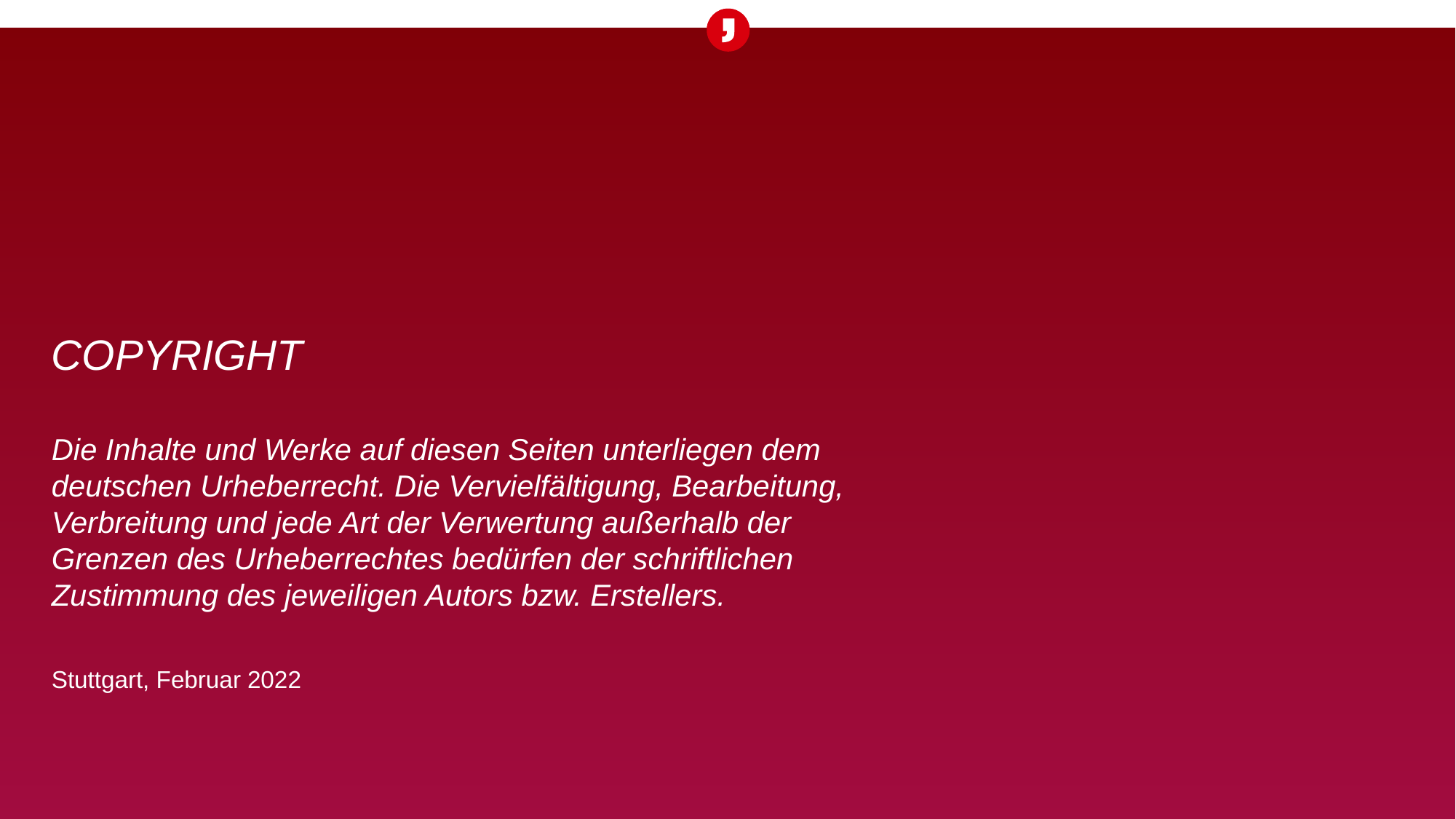

Copyright

Die Inhalte und Werke auf diesen Seiten unterliegen dem deutschen Urheberrecht. Die Vervielfältigung, Bearbeitung, Verbreitung und jede Art der Verwertung außerhalb der Grenzen des Urheberrechtes bedürfen der schriftlichen Zustimmung des jeweiligen Autors bzw. Erstellers.

Stuttgart, Februar 2022